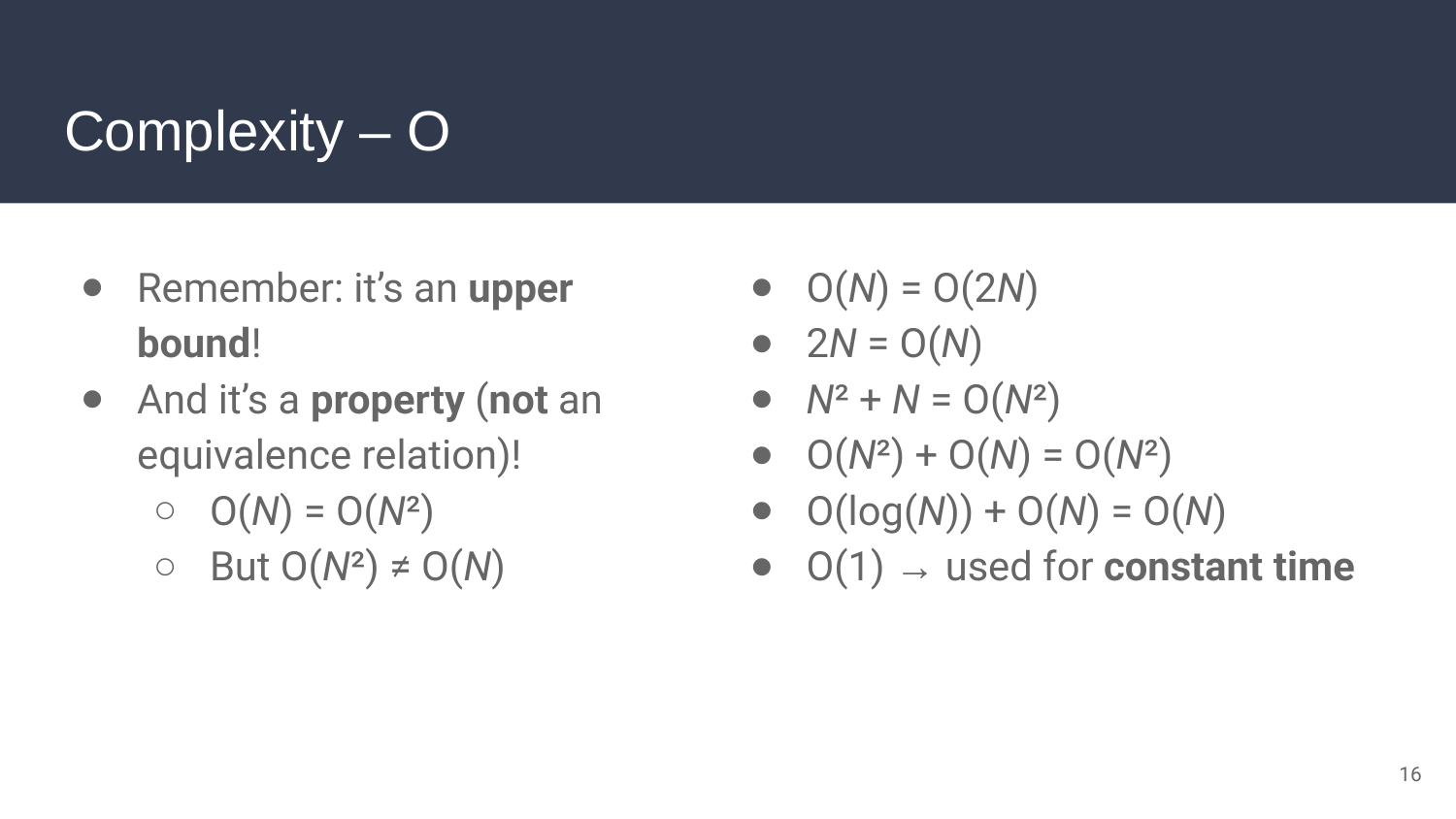

# Complexity – O
Remember: it’s an upper bound!
And it’s a property (not an equivalence relation)!
O(N) = O(N²)
But O(N²) ≠ O(N)

O(N) = O(2N)
2N = O(N)
N² + N = O(N²)
O(N²) + O(N) = O(N²)
O(log(N)) + O(N) = O(N)
O(1) → used for constant time
16